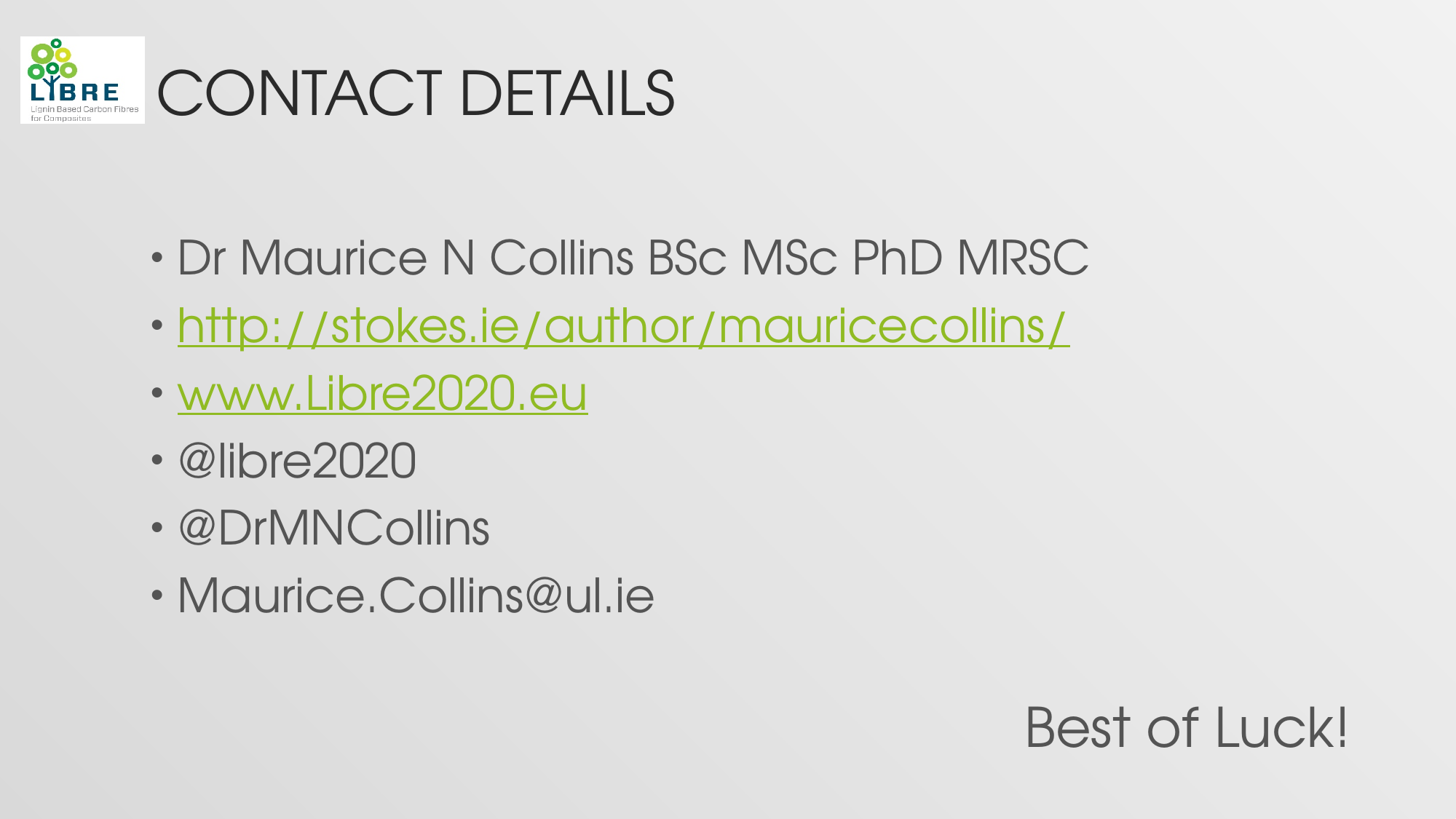

# Contact Details
Dr Maurice N Collins BSc MSc PhD MRSC
http://stokes.ie/author/mauricecollins/
www.Libre2020.eu
@libre2020
@DrMNCollins
Maurice.Collins@ul.ie
Best of Luck!